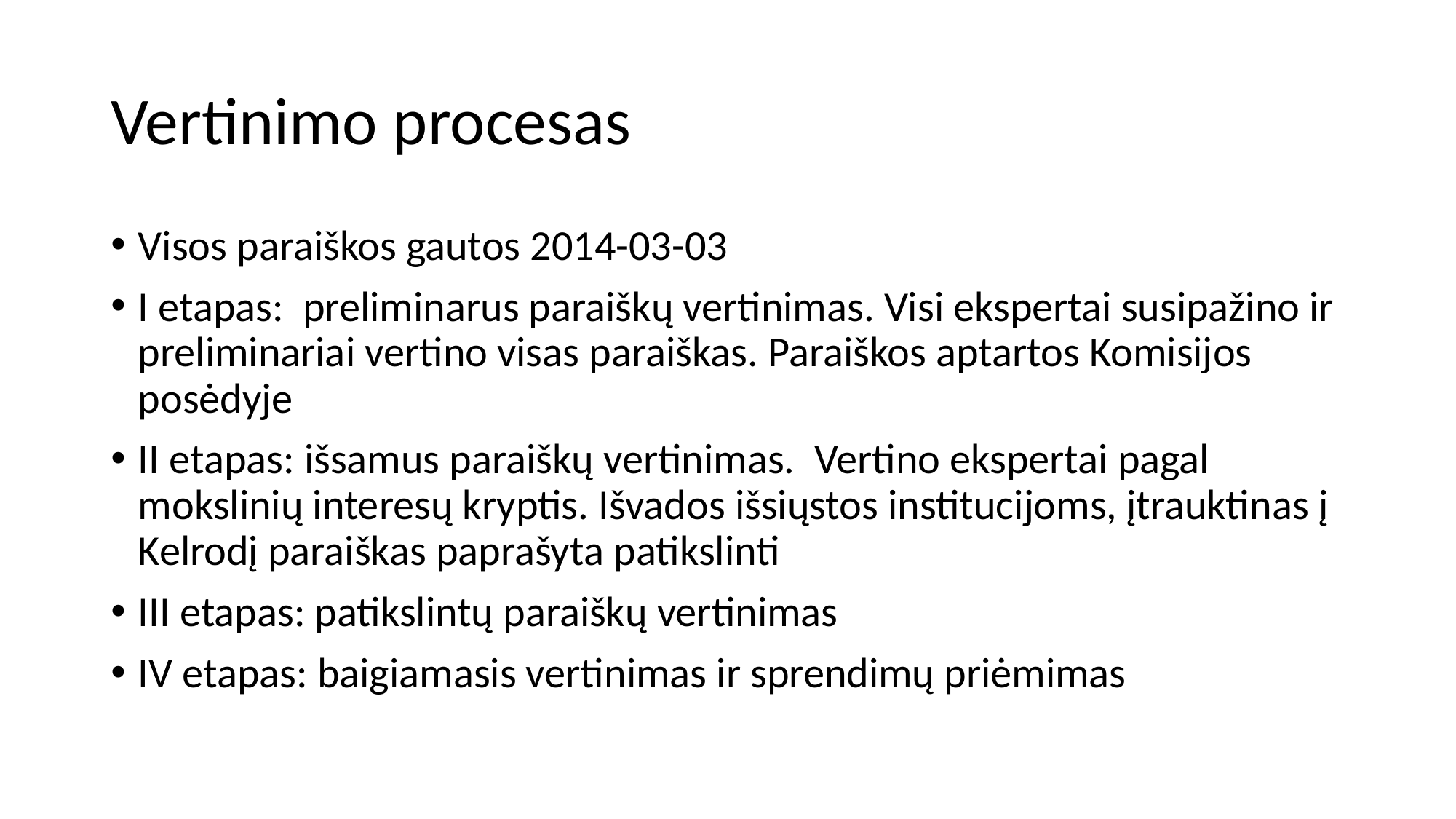

# Vertinimo procesas
Visos paraiškos gautos 2014-03-03
I etapas:  preliminarus paraiškų vertinimas. Visi ekspertai susipažino ir preliminariai vertino visas paraiškas. Paraiškos aptartos Komisijos posėdyje
II etapas: išsamus paraiškų vertinimas.  Vertino ekspertai pagal mokslinių interesų kryptis. Išvados išsiųstos institucijoms, įtrauktinas į Kelrodį paraiškas paprašyta patikslinti
III etapas: patikslintų paraiškų vertinimas
IV etapas: baigiamasis vertinimas ir sprendimų priėmimas